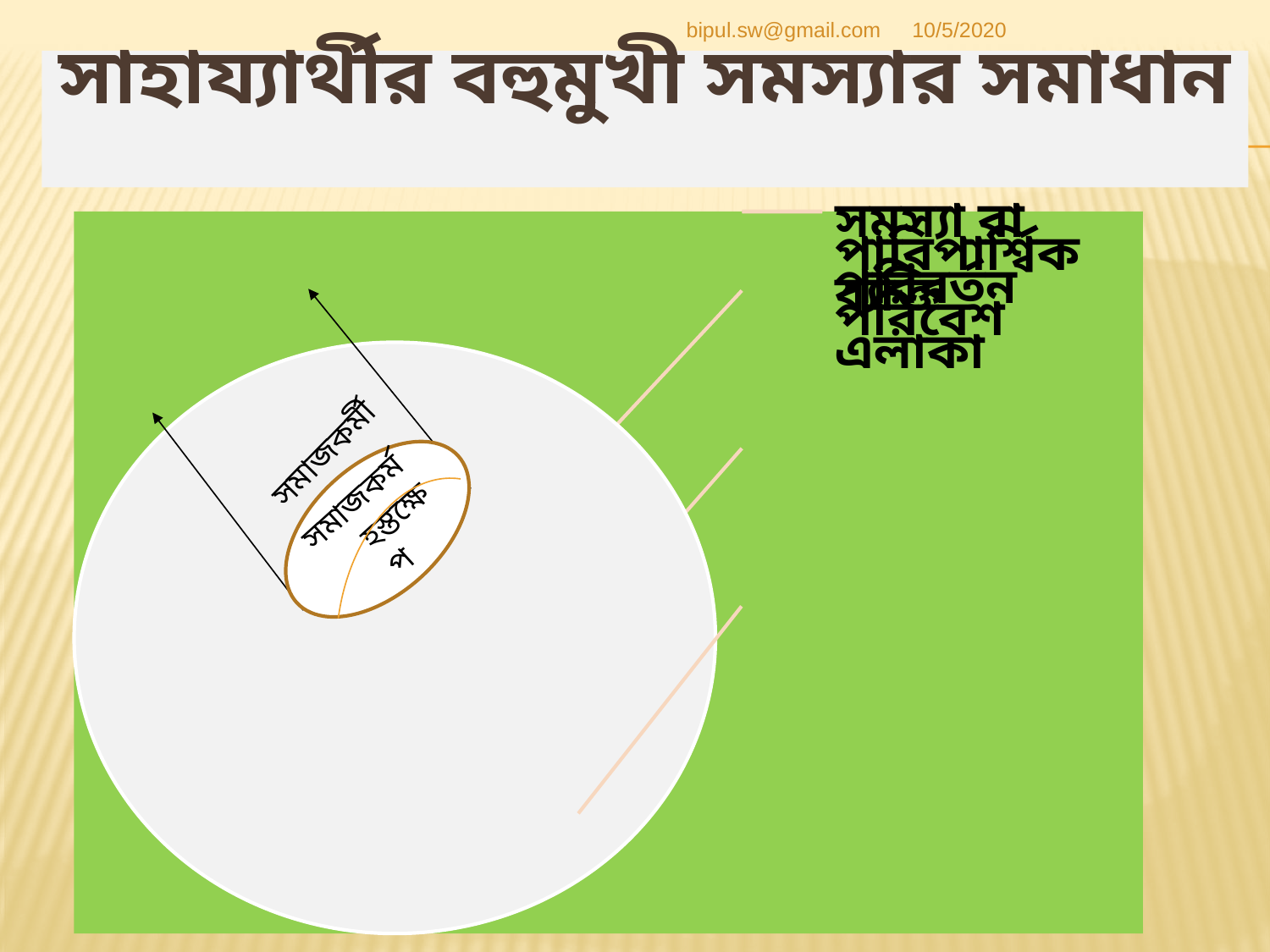

bipul.sw@gmail.com
10/5/2020
# সাহায্যার্থীর বহুমুখী সমস্যার সমাধান
ব্যক্তি
সমাজকর্মী
সমাজকর্ম কর্মহস্তক্ষেপ